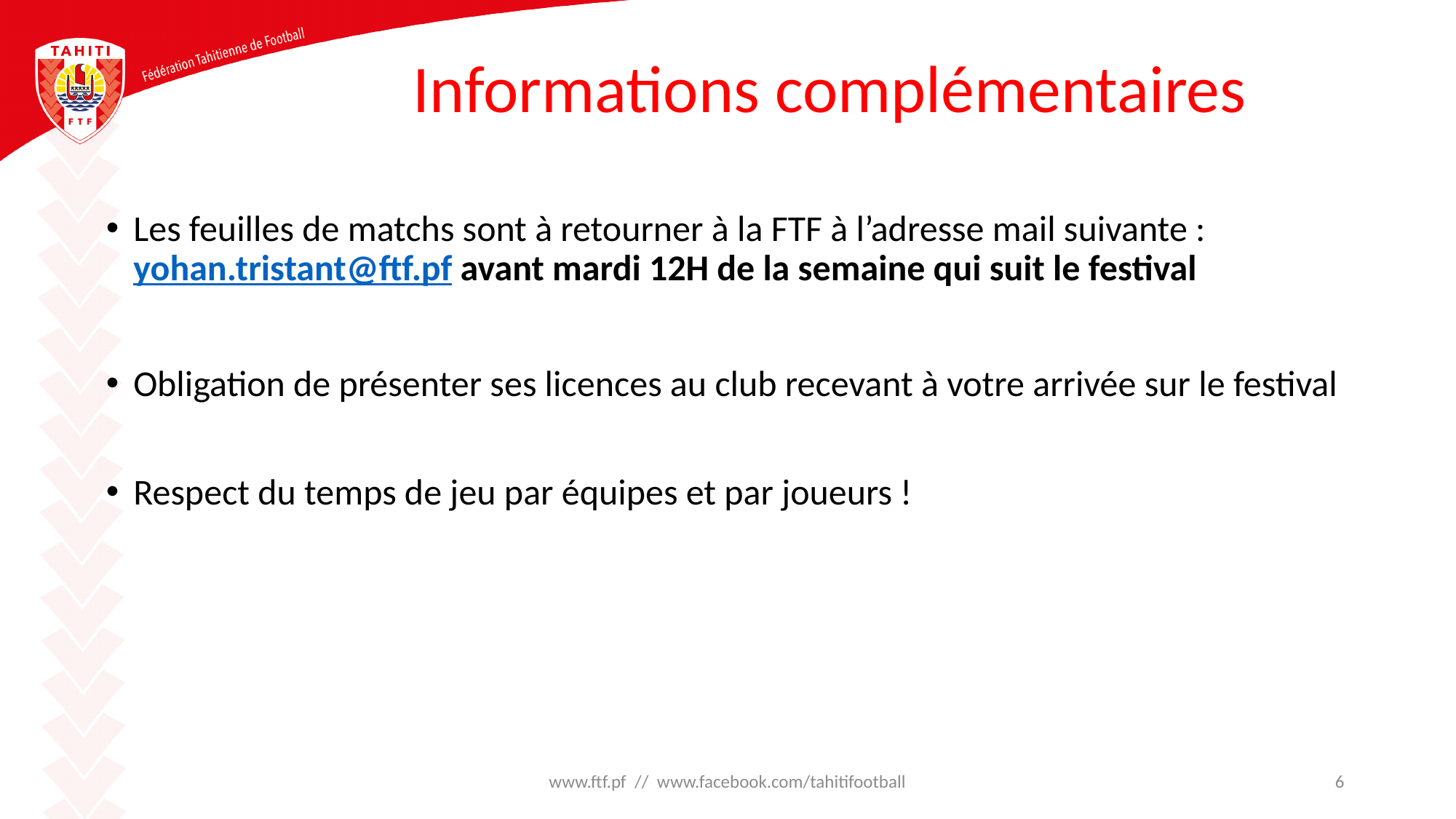

# Informations complémentaires
Les feuilles de matchs sont à retourner à la FTF à l’adresse mail suivante : yohan.tristant@ftf.pf avant mardi 12H de la semaine qui suit le festival

Obligation de présenter ses licences au club recevant à votre arrivée sur le festival

Respect du temps de jeu par équipes et par joueurs !
www.ftf.pf  //  www.facebook.com/tahitifootball
6